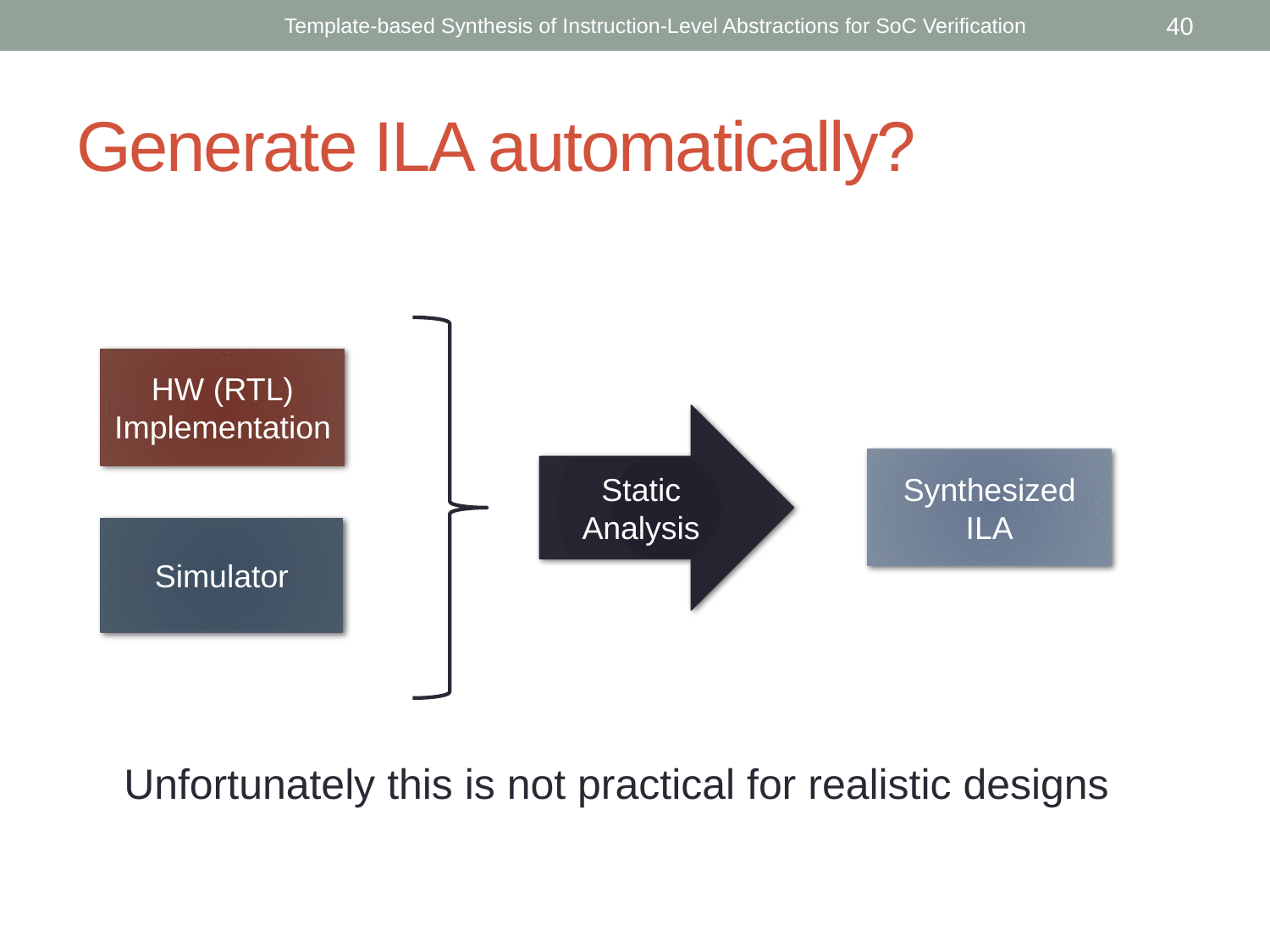

Template-based Synthesis of Instruction-Level Abstractions for SoC Verification
40
# Generate ILA automatically?

HW (RTL) Implementation
Static Analysis
Synthesized ILA
Simulator
Unfortunately this is not practical for realistic designs